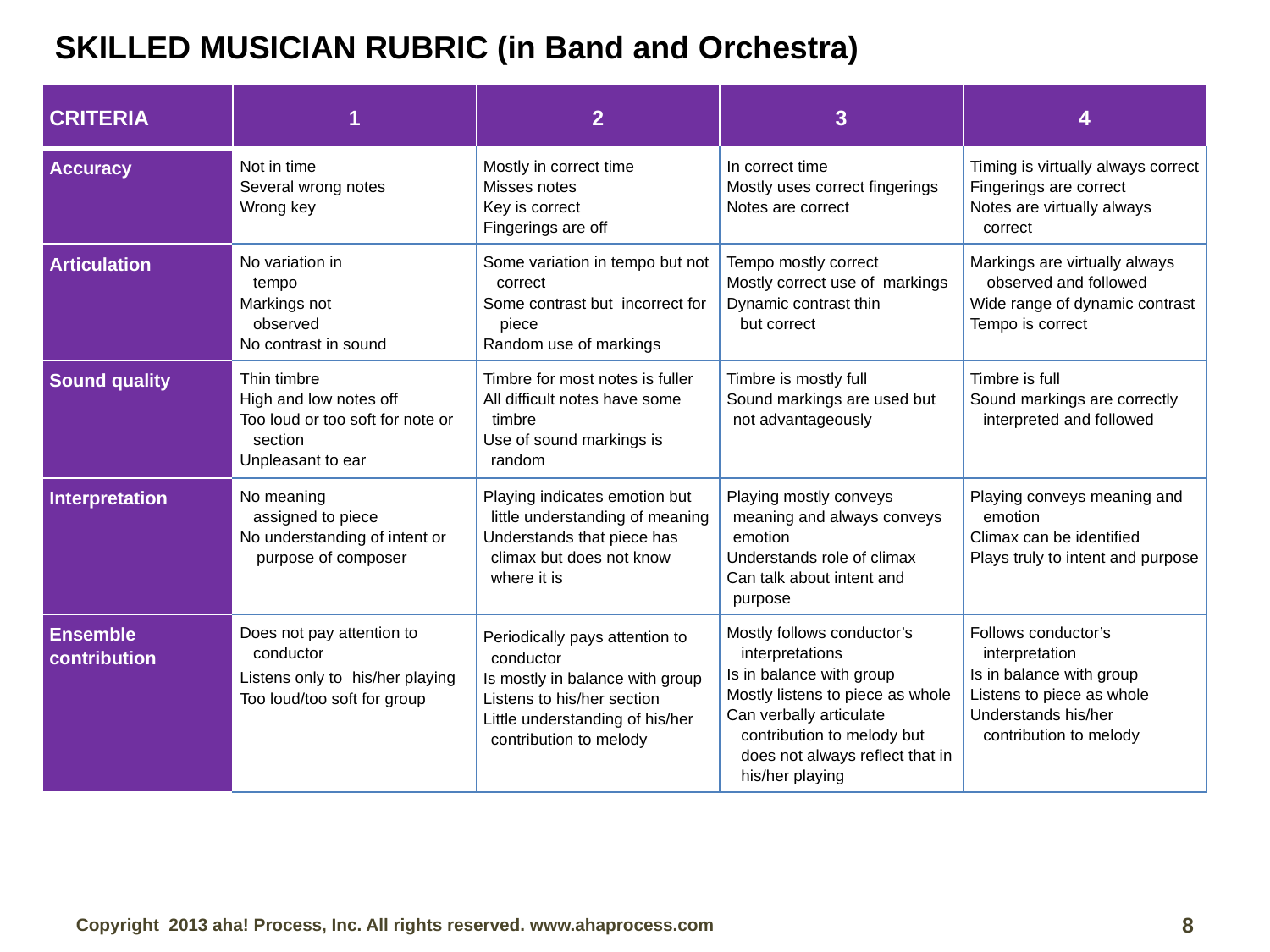

SKILLED MUSICIAN RUBRIC (in Band and Orchestra)
| CRITERIA | 1 | 2 | 3 | 4 |
| --- | --- | --- | --- | --- |
| Accuracy | Not in time Several wrong notes Wrong key | Mostly in correct time Misses notes Key is correct Fingerings are off | In correct time Mostly uses correct fingerings Notes are correct | Timing is virtually always correct Fingerings are correct Notes are virtually always correct |
| Articulation | No variation in tempo Markings not observed No contrast in sound | Some variation in tempo but not correct Some contrast but incorrect for piece Random use of markings | Tempo mostly correct Mostly correct use of markings Dynamic contrast thin but correct | Markings are virtually always observed and followed Wide range of dynamic contrast Tempo is correct |
| Sound quality | Thin timbre High and low notes off Too loud or too soft for note or section Unpleasant to ear | Timbre for most notes is fuller All difficult notes have some timbre Use of sound markings is random | Timbre is mostly full Sound markings are used but not advantageously | Timbre is full Sound markings are correctly interpreted and followed |
| Interpretation | No meaning assigned to piece No understanding of intent or purpose of composer | Playing indicates emotion but little understanding of meaning Understands that piece has climax but does not know where it is | Playing mostly conveys meaning and always conveys emotion Understands role of climax Can talk about intent and purpose | Playing conveys meaning and emotion Climax can be identified Plays truly to intent and purpose |
| Ensemble contribution | Does not pay attention to conductor Listens only to his/her playing Too loud/too soft for group | Periodically pays attention to conductor Is mostly in balance with group Listens to his/her section Little understanding of his/her contribution to melody | Mostly follows conductor’s interpretations Is in balance with group Mostly listens to piece as whole Can verbally articulate contribution to melody but does not always reflect that in his/her playing | Follows conductor’s interpretation Is in balance with group Listens to piece as whole Understands his/her contribution to melody |
8